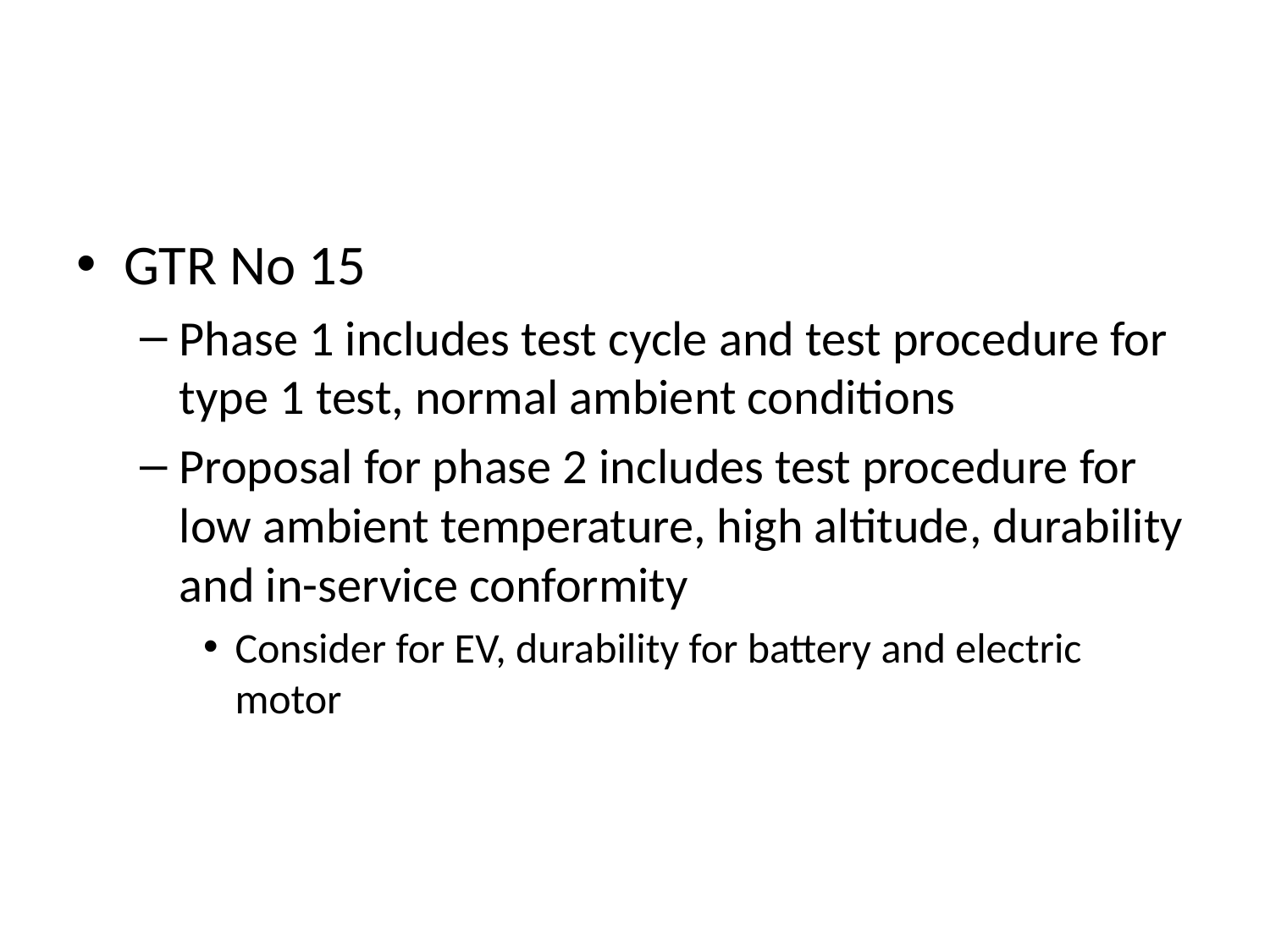

#
GTR No 15
Phase 1 includes test cycle and test procedure for type 1 test, normal ambient conditions
Proposal for phase 2 includes test procedure for low ambient temperature, high altitude, durability and in-service conformity
Consider for EV, durability for battery and electric motor